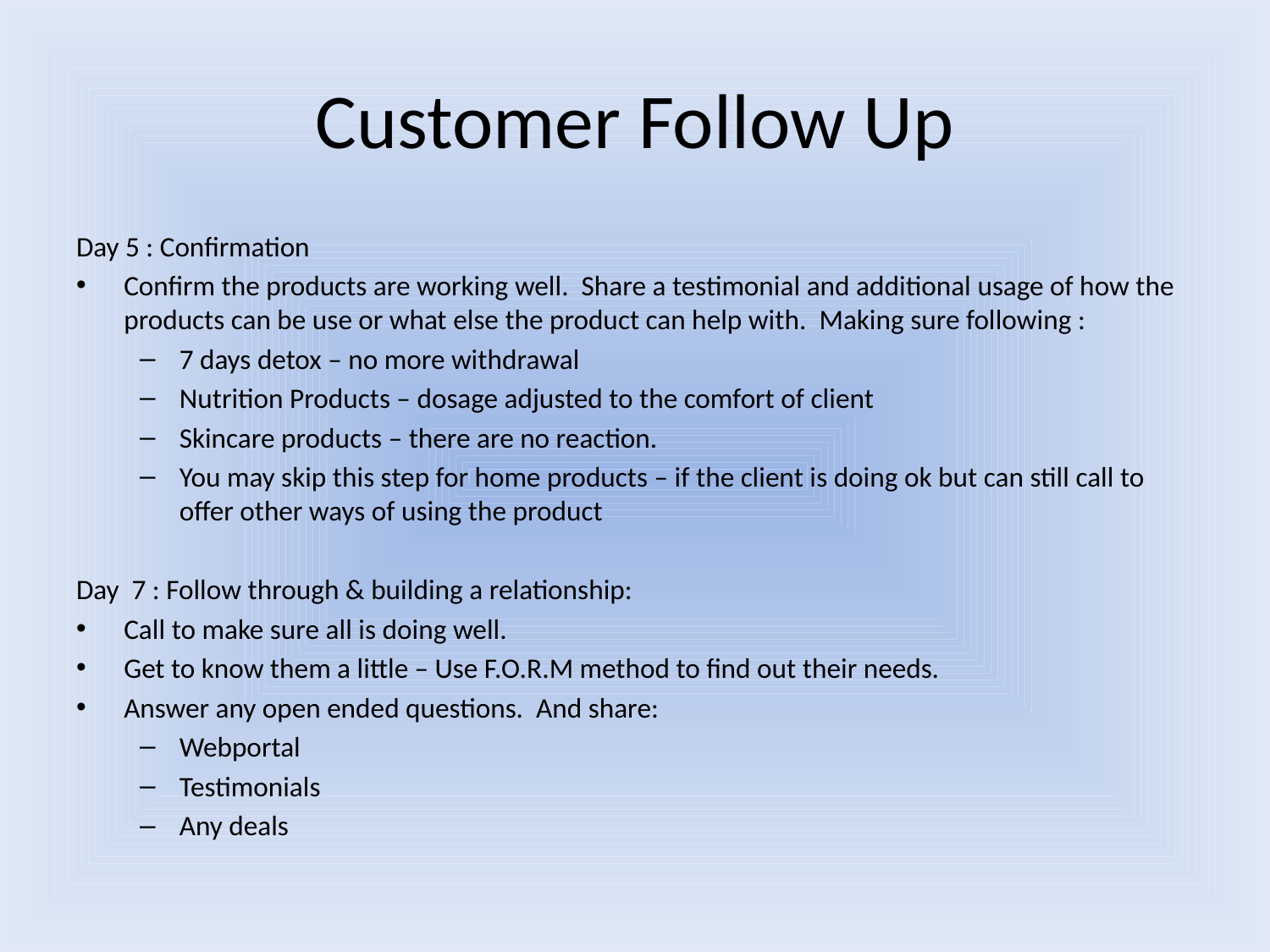

# Customer Follow Up
Day 5 : Confirmation
Confirm the products are working well.  Share a testimonial and additional usage of how the products can be use or what else the product can help with.  Making sure following :
7 days detox – no more withdrawal
Nutrition Products – dosage adjusted to the comfort of client
Skincare products – there are no reaction.
You may skip this step for home products – if the client is doing ok but can still call to offer other ways of using the product

Day  7 : Follow through & building a relationship:
Call to make sure all is doing well.
Get to know them a little – Use F.O.R.M method to find out their needs.
Answer any open ended questions.  And share:
Webportal
Testimonials
Any deals